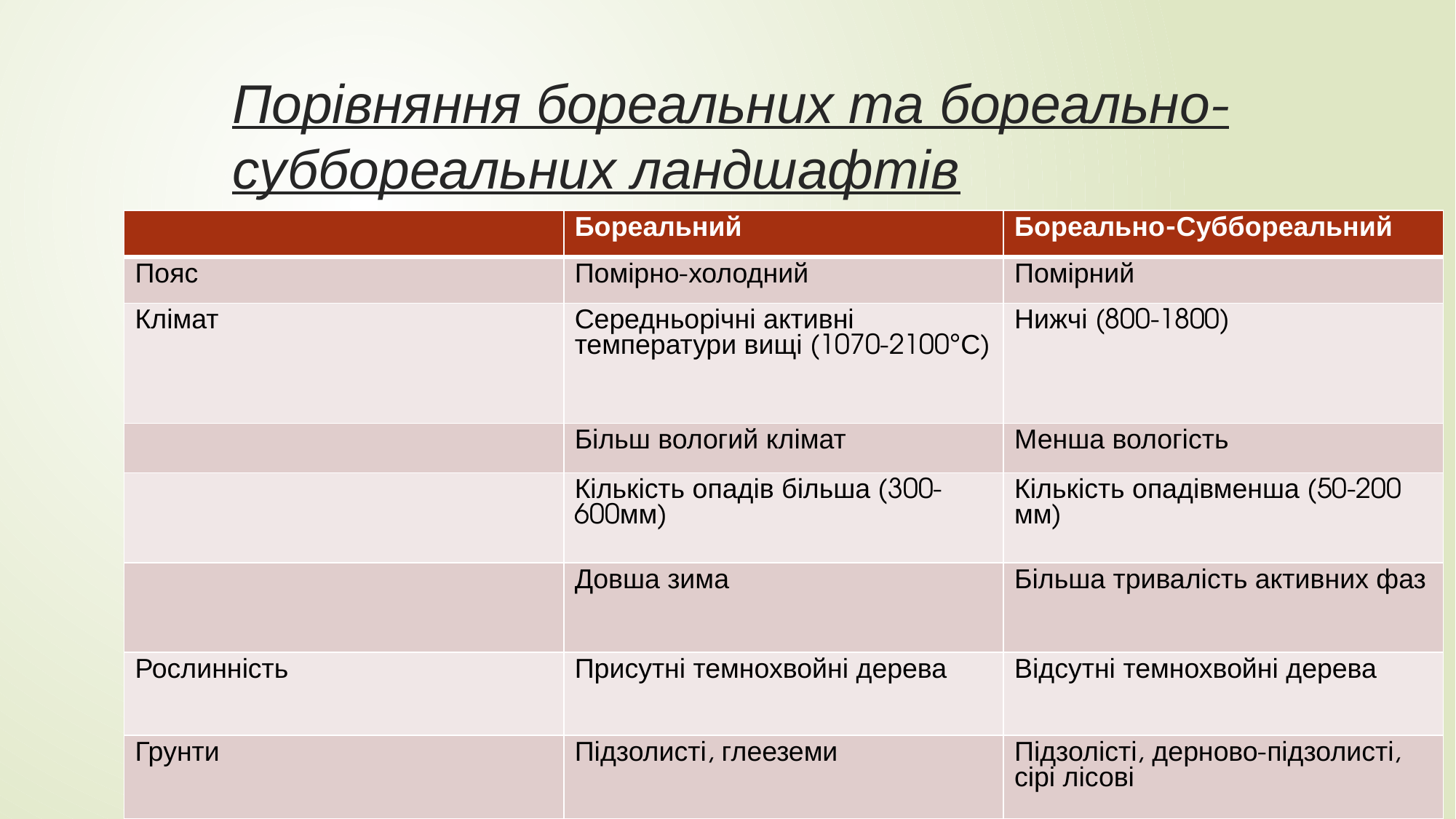

# Порівняння бореальних та бореально-суббореальних ландшафтів
|  | Бореальний | Бореально-Суббореальний |
| --- | --- | --- |
| Пояс | Помірно-холодний | Помірний |
| Клімат | Середньорічні активні температури вищі (1070-2100°С) | Нижчі (800-1800) |
|  | Більш вологий клімат | Менша вологість |
|  | Кількість опадів більша (300-600мм) | Кількість опадівменша (50-200 мм) |
|  | Довша зима | Більша тривалість активних фаз |
| Рослинність | Присутні темнохвойні дерева | Відсутні темнохвойні дерева |
| Грунти | Підзолисті, глееземи | Підзолісті, дерново-підзолисті, сірі лісові |